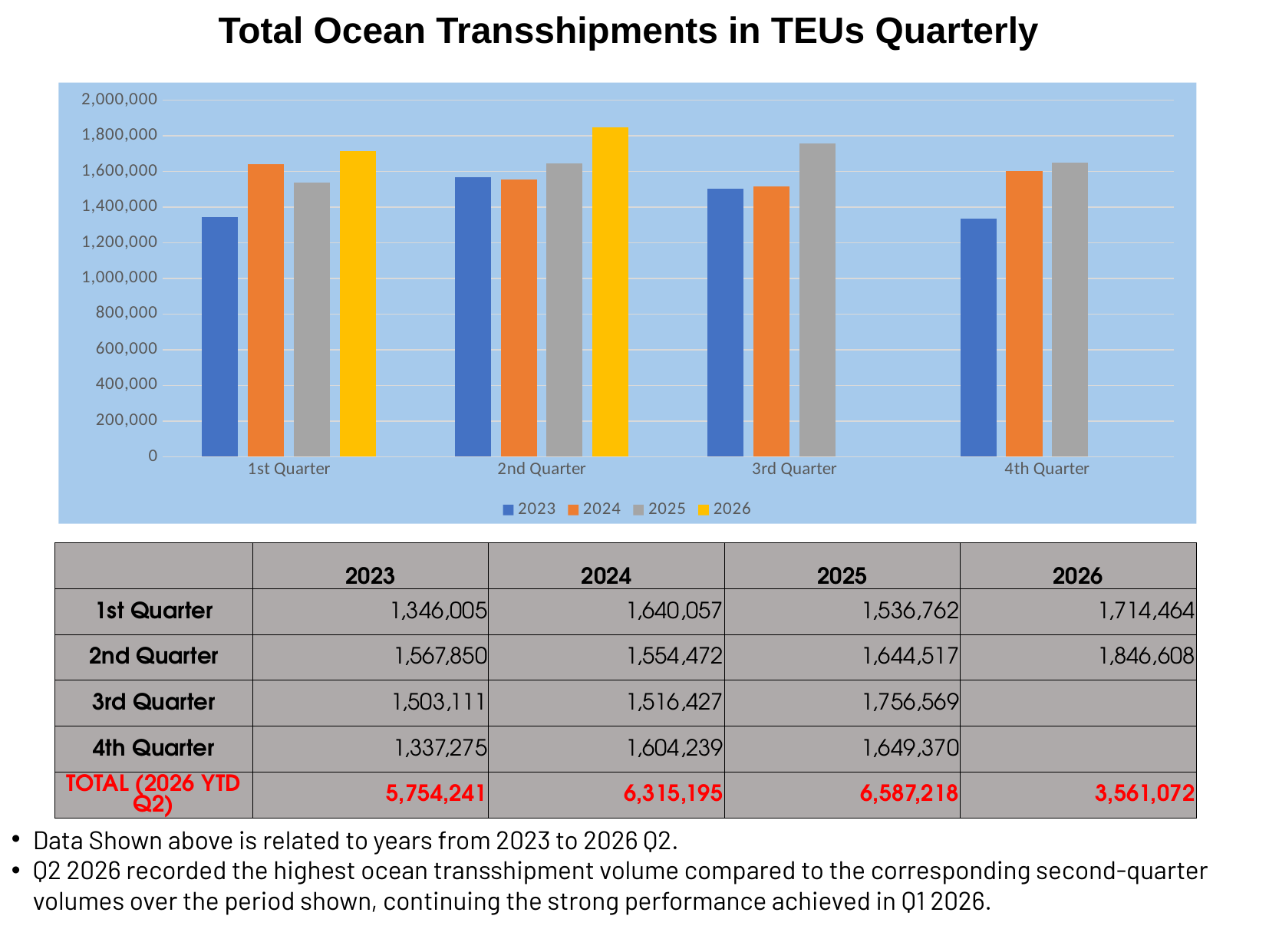

# Total Ocean Transshipments in TEUs Quarterly

### Chart

| Category | 2023 | 2024 | 2025 | 2026 |
|---|---|---|---|---|
| 1st Quarter | 1346005.0 | 1640057.0 | 1536762.0 | 1714464.0 |
| 2nd Quarter | 1567850.0 | 1554472.0 | 1644517.0 | 1846608.0 |
| 3rd Quarter | 1503111.0 | 1516427.0 | 1756569.0 | None |
| 4th Quarter | 1337275.0 | 1604239.0 | 1649370.0 | None |
|  | 2023 | 2024 | 2025 | 2026 |
| --- | --- | --- | --- | --- |
| 1st Quarter | 1,346,005 | 1,640,057 | 1,536,762 | 1,714,464 |
| 2nd Quarter | 1,567,850 | 1,554,472 | 1,644,517 | 1,846,608 |
| 3rd Quarter | 1,503,111 | 1,516,427 | 1,756,569 |  |
| 4th Quarter | 1,337,275 | 1,604,239 | 1,649,370 |  |
| TOTAL (2026 YTD Q2) | 5,754,241 | 6,315,195 | 6,587,218 | 3,561,072 |
Data Shown above is related to years from 2023 to 2026 Q2.
Q2 2026 recorded the highest ocean transshipment volume compared to the corresponding second-quarter volumes over the period shown, continuing the strong performance achieved in Q1 2026.